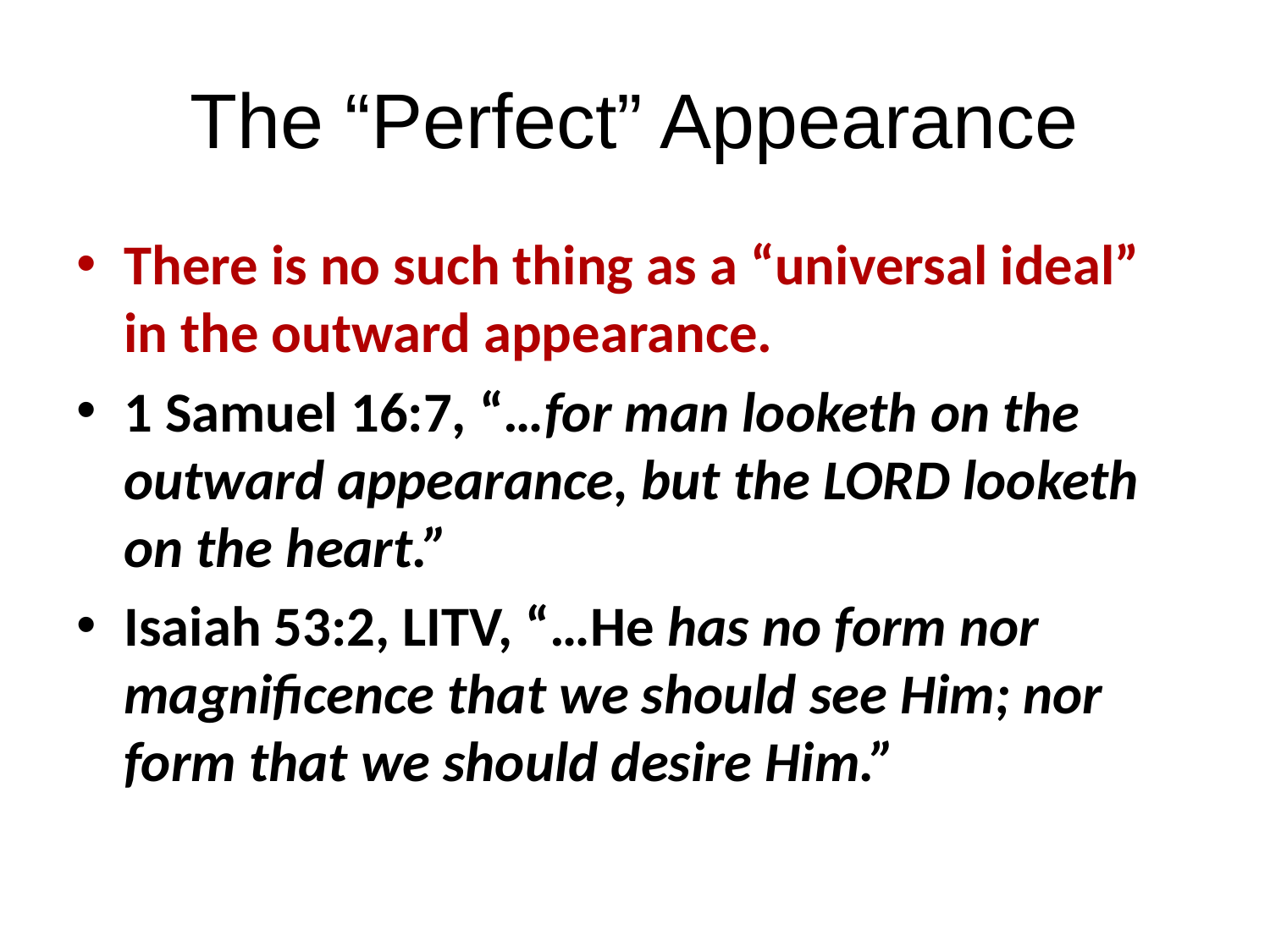

# The “Perfect” Appearance
There is no such thing as a “universal ideal” in the outward appearance.
1 Samuel 16:7, “…for man looketh on the outward appearance, but the LORD looketh on the heart.”
Isaiah 53:2, LITV, “…He has no form nor magnificence that we should see Him; nor form that we should desire Him.”